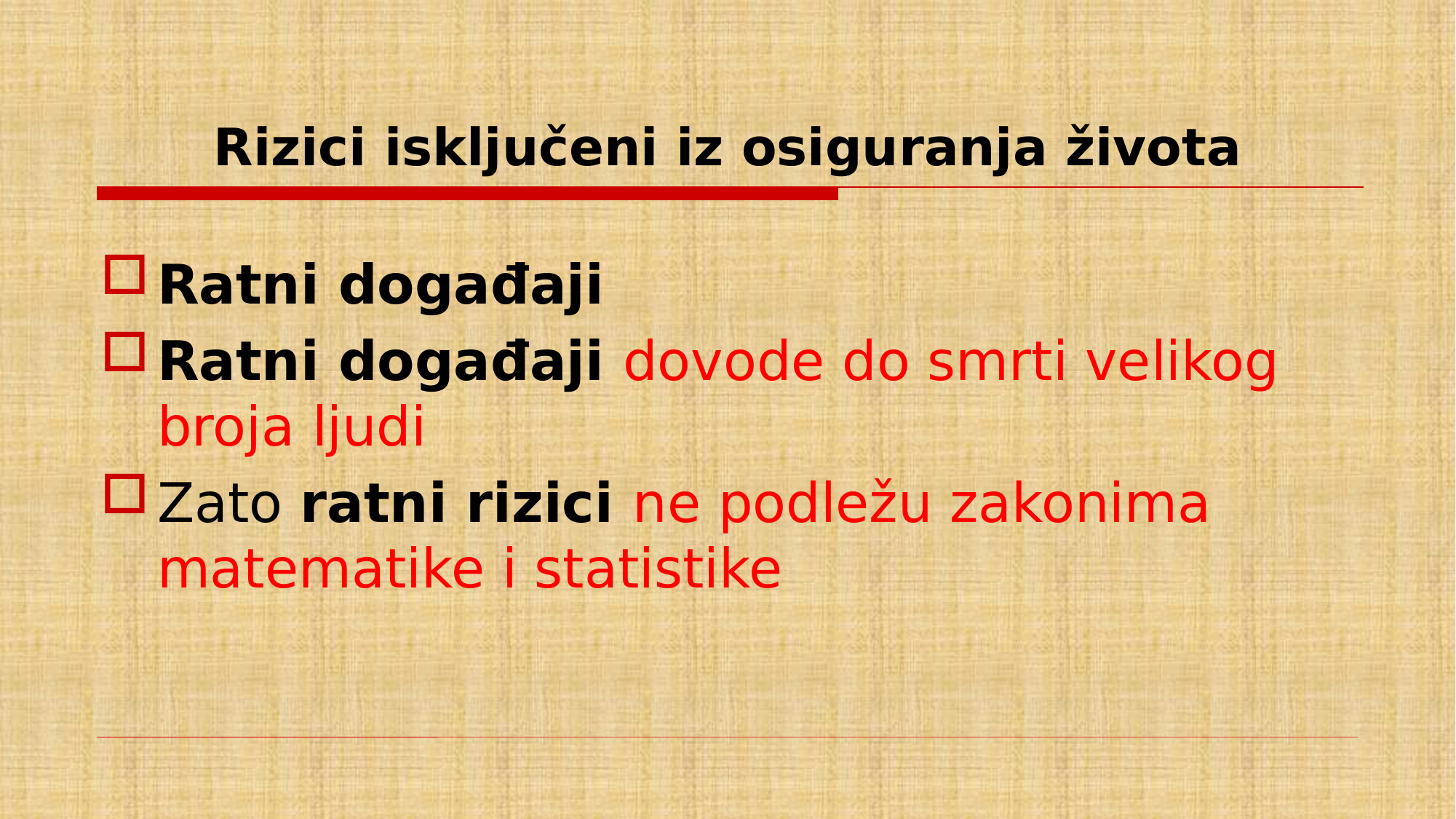

# Rizici isključeni iz osiguranja života
Ratni događaji
Ratni događaji dovode do smrti velikog broja ljudi
Zato ratni rizici ne podležu zakonima matematike i statistike